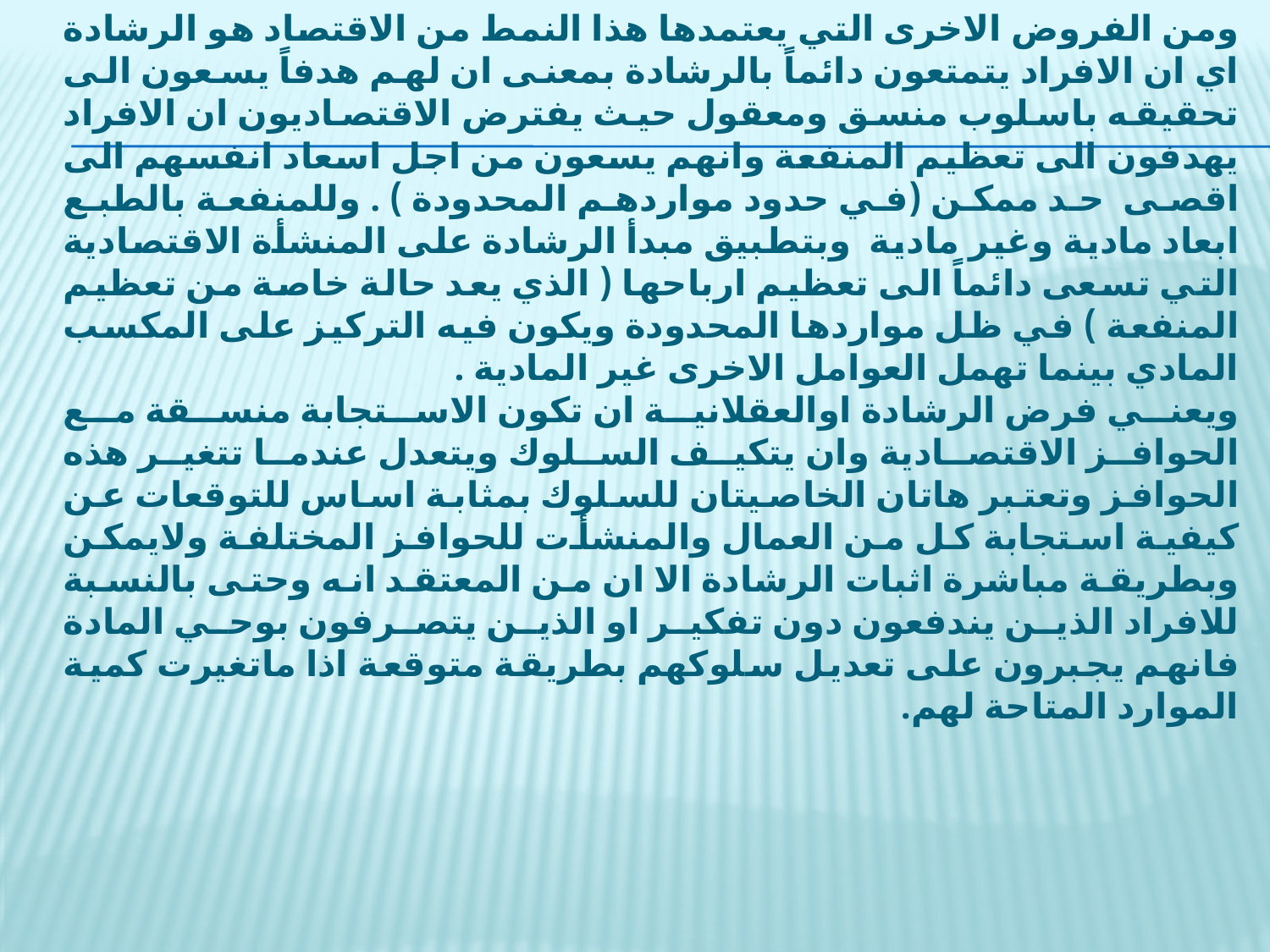

ومن الفروض الاخرى التي يعتمدها هذا النمط من الاقتصاد هو الرشادة اي ان الافراد يتمتعون دائماً بالرشادة بمعنى ان لهم هدفاً يسعون الى تحقيقه باسلوب منسق ومعقول حيث يفترض الاقتصاديون ان الافراد يهدفون الى تعظيم المنفعة وانهم يسعون من اجل اسعاد انفسهم الى اقصى  حد ممكن (في حدود مواردهم المحدودة ) . وللمنفعة بالطبع ابعاد مادية وغير مادية  وبتطبيق مبدأ الرشادة على المنشأة الاقتصادية التي تسعى دائماً الى تعظيم ارباحها ( الذي يعد حالة خاصة من تعظيم المنفعة ) في ظل مواردها المحدودة ويكون فيه التركيز على المكسب المادي بينما تهمل العوامل الاخرى غير المادية .
ويعني فرض الرشادة اوالعقلانية ان تكون الاستجابة منسقة مع الحوافز الاقتصادية وان يتكيف السلوك ويتعدل عندما تتغير هذه الحوافز وتعتبر هاتان الخاصيتان للسلوك بمثابة اساس للتوقعات عن كيفية استجابة كل من العمال والمنشأت للحوافز المختلفة ولايمكن وبطريقة مباشرة اثبات الرشادة الا ان من المعتقد انه وحتى بالنسبة للافراد الذين يندفعون دون تفكير او الذين يتصرفون بوحي المادة فانهم يجبرون على تعديل سلوكهم بطريقة متوقعة اذا ماتغيرت كمية الموارد المتاحة لهم.